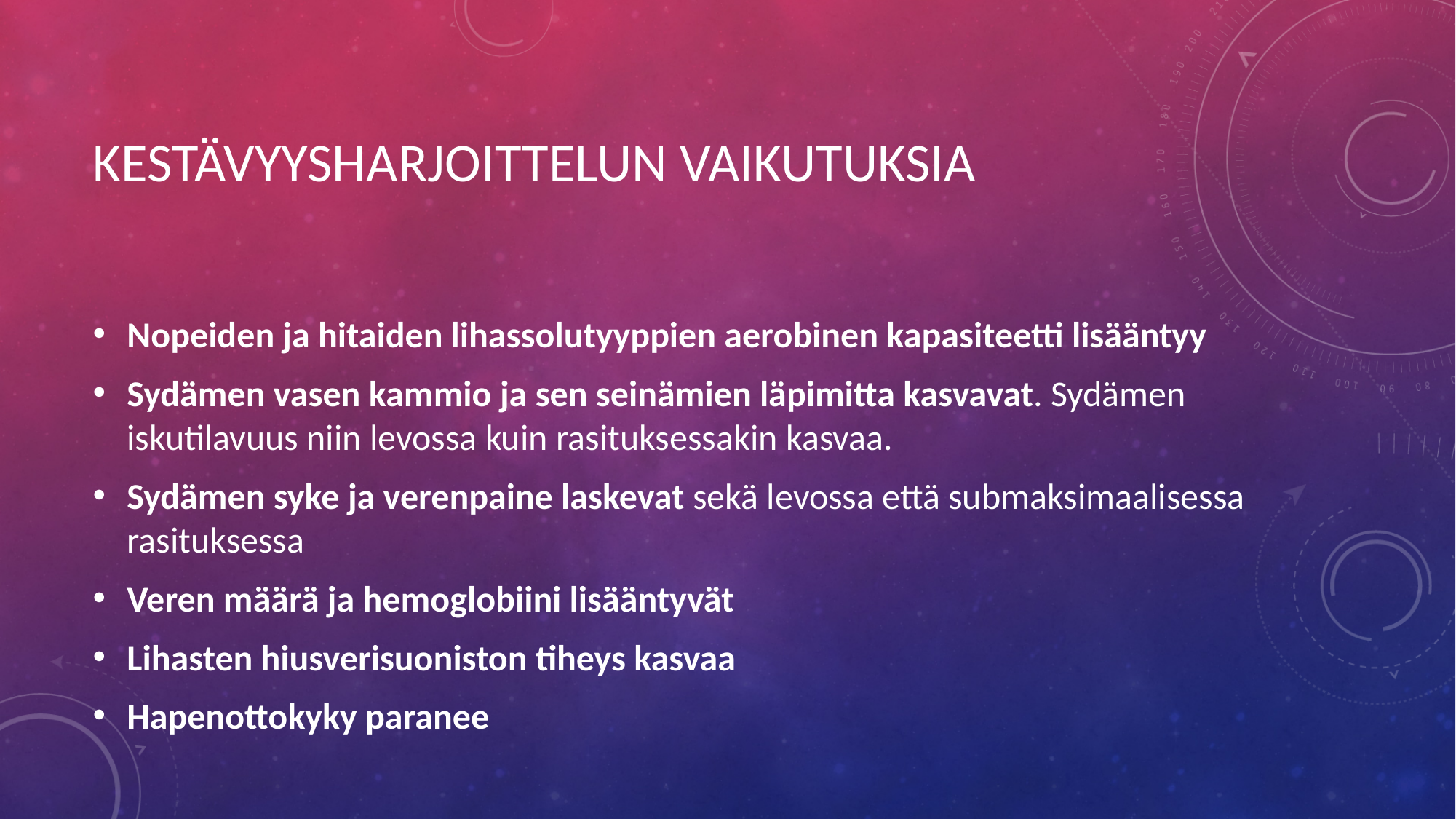

# Kestävyysharjoittelun vaikutuksia
Nopeiden ja hitaiden lihassolutyyppien aerobinen kapasiteetti lisääntyy
Sydämen vasen kammio ja sen seinämien läpimitta kasvavat. Sydämen iskutilavuus niin levossa kuin rasituksessakin kasvaa.
Sydämen syke ja verenpaine laskevat sekä levossa että submaksimaalisessa rasituksessa
Veren määrä ja hemoglobiini lisääntyvät
Lihasten hiusverisuoniston tiheys kasvaa
Hapenottokyky paranee